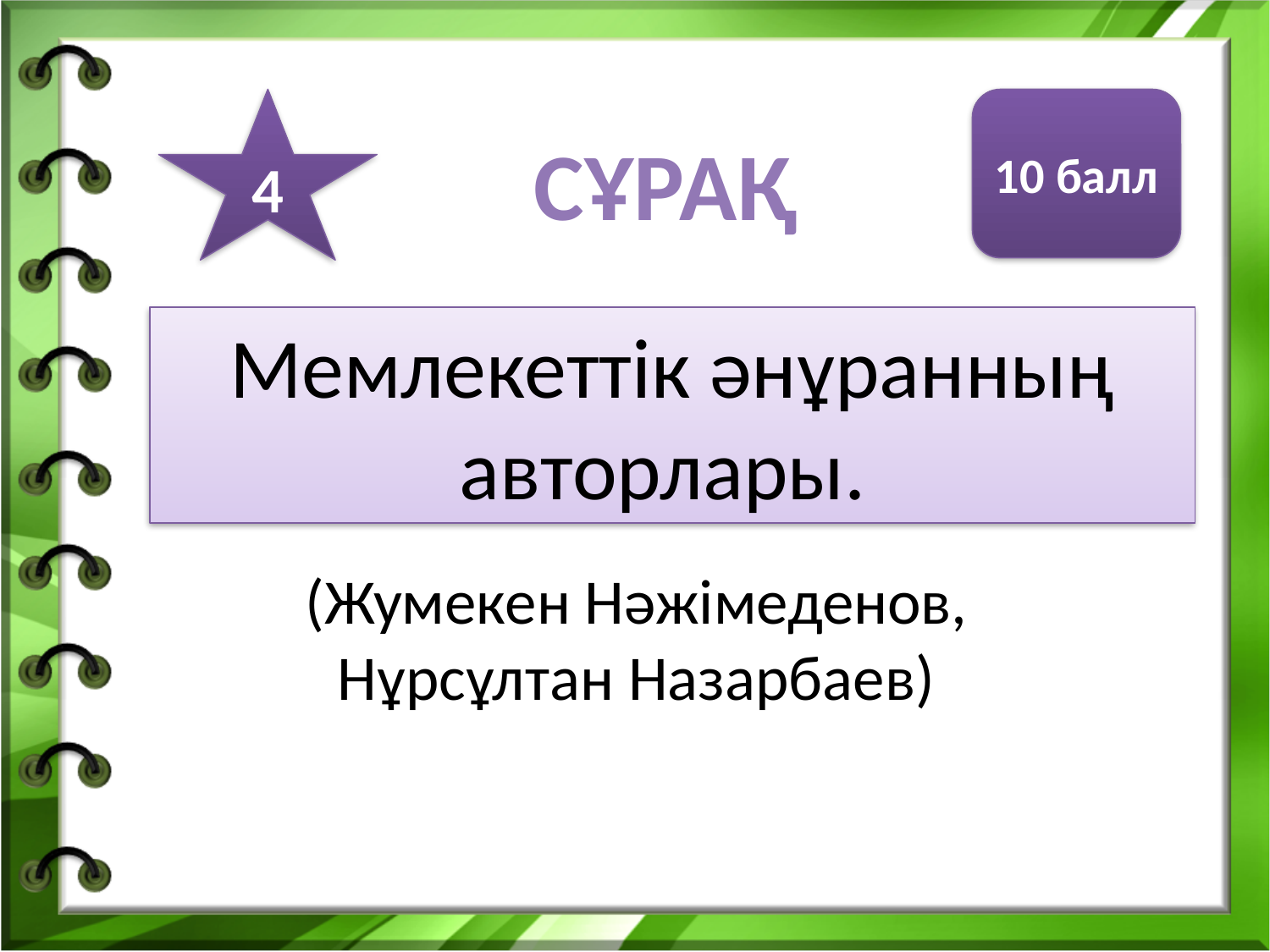

4
10 балл
СҰРАҚ
Мемлекеттік әнұранның авторлары.
(Жумекен Нәжімеденов,
Нұрсұлтан Назарбаев)